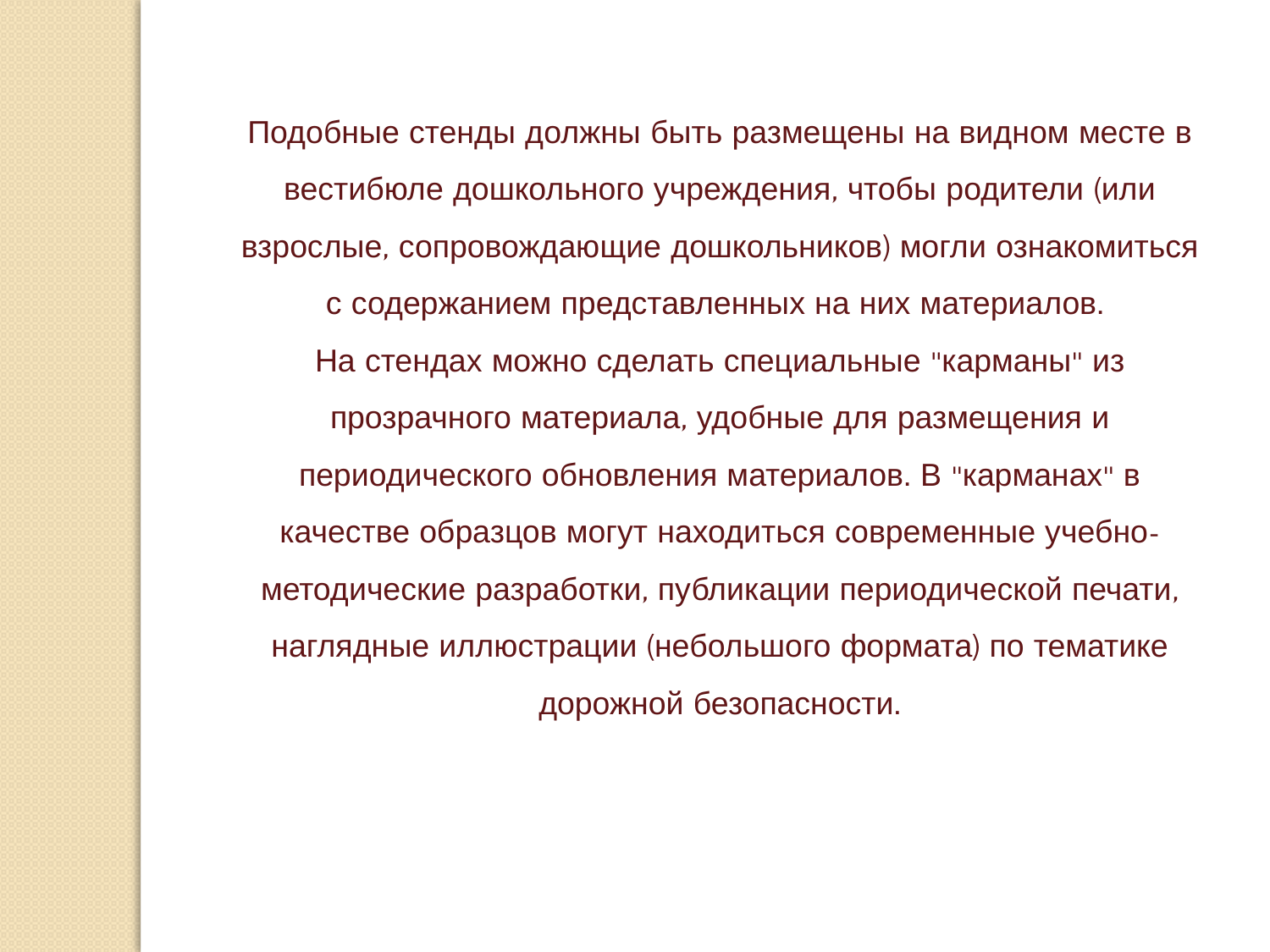

Подобные стенды должны быть размещены на видном месте в вестибюле дошкольного учреждения, чтобы родители (или взрослые, сопровождающие дошкольников) могли ознакомиться с содержанием представленных на них материалов.
На стендах можно сделать специальные "карманы" из прозрачного материала, удобные для размещения и периодического обновления материалов. В "карманах" в качестве образцов могут находиться современные учебно-методические разработки, публикации периодической печати, наглядные иллюстрации (небольшого формата) по тематике дорожной безопасности.